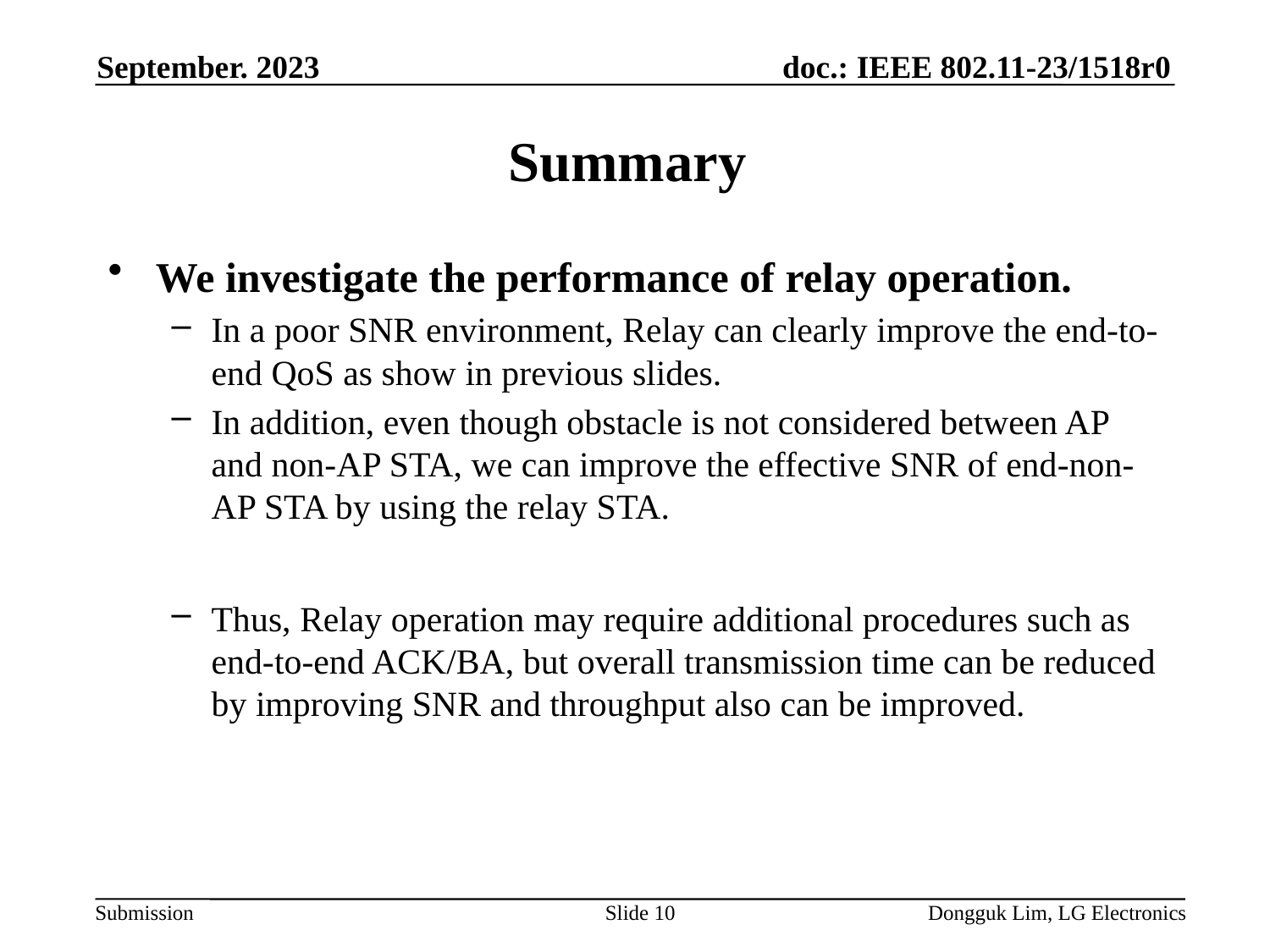

September. 2023
# Summary
We investigate the performance of relay operation.
In a poor SNR environment, Relay can clearly improve the end-to-end QoS as show in previous slides.
In addition, even though obstacle is not considered between AP and non-AP STA, we can improve the effective SNR of end-non-AP STA by using the relay STA.

Thus, Relay operation may require additional procedures such as end-to-end ACK/BA, but overall transmission time can be reduced by improving SNR and throughput also can be improved.

Slide 10
Dongguk Lim, LG Electronics